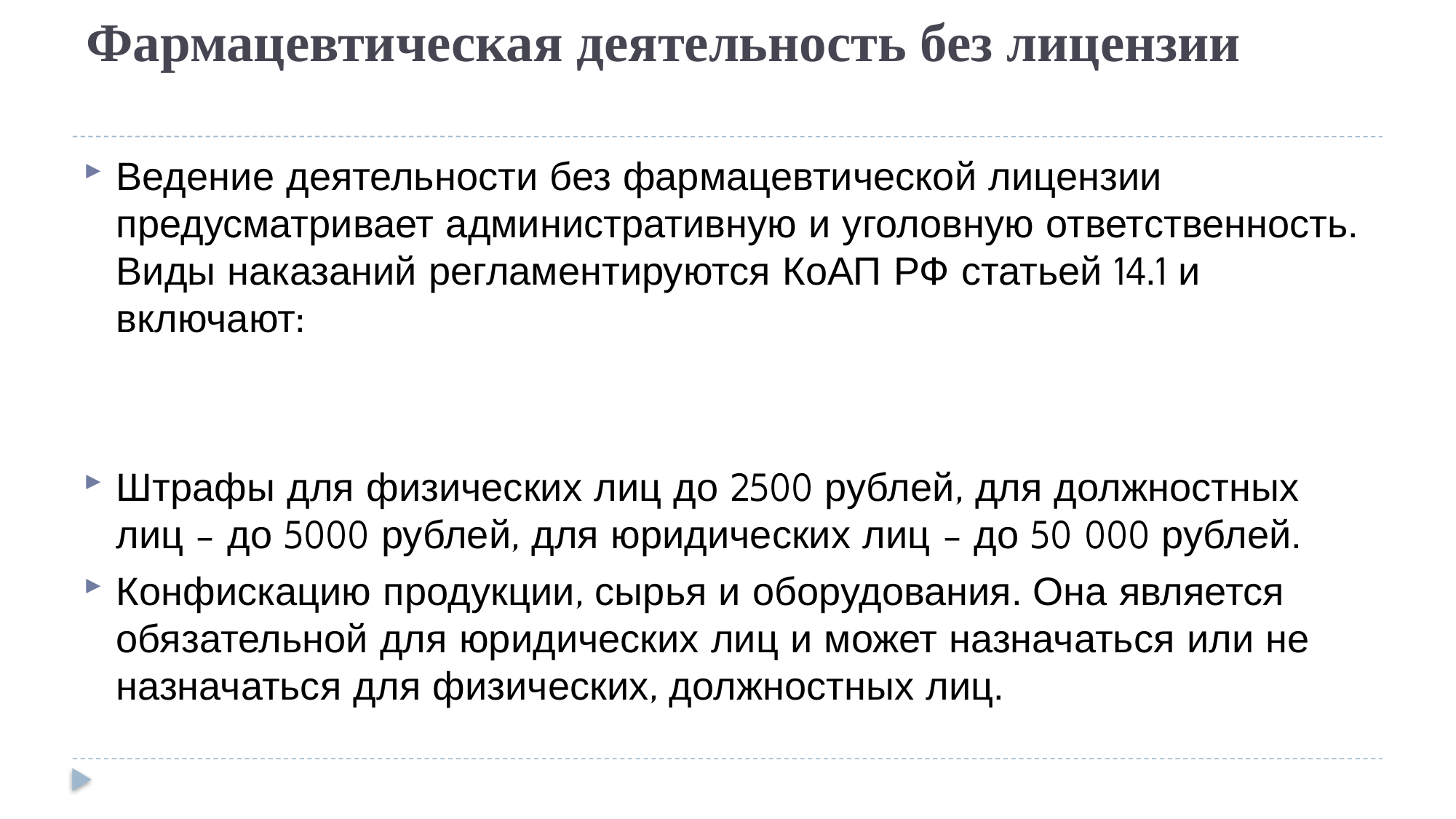

# Фармацевтическая деятельность без лицензии
Ведение деятельности без фармацевтической лицензии предусматривает административную и уголовную ответственность. Виды наказаний регламентируются КоАП РФ статьей 14.1 и включают:

Штрафы для физических лиц до 2500 рублей, для должностных лиц – до 5000 рублей, для юридических лиц – до 50 000 рублей.
Конфискацию продукции, сырья и оборудования. Она является обязательной для юридических лиц и может назначаться или не назначаться для физических, должностных лиц.